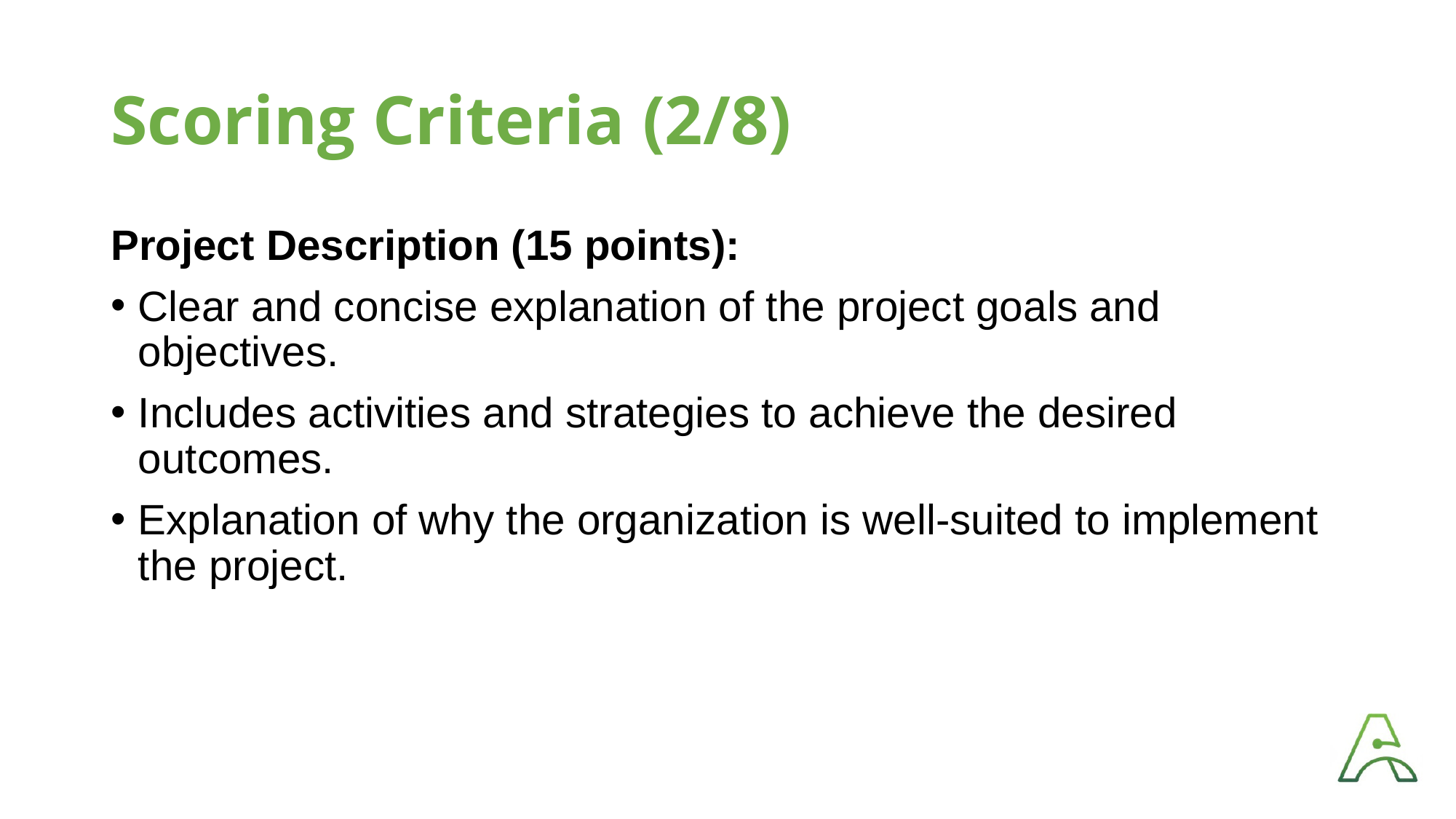

# Scoring Criteria (2/8)
Project Description (15 points):
Clear and concise explanation of the project goals and objectives.
Includes activities and strategies to achieve the desired outcomes.
Explanation of why the organization is well-suited to implement the project.